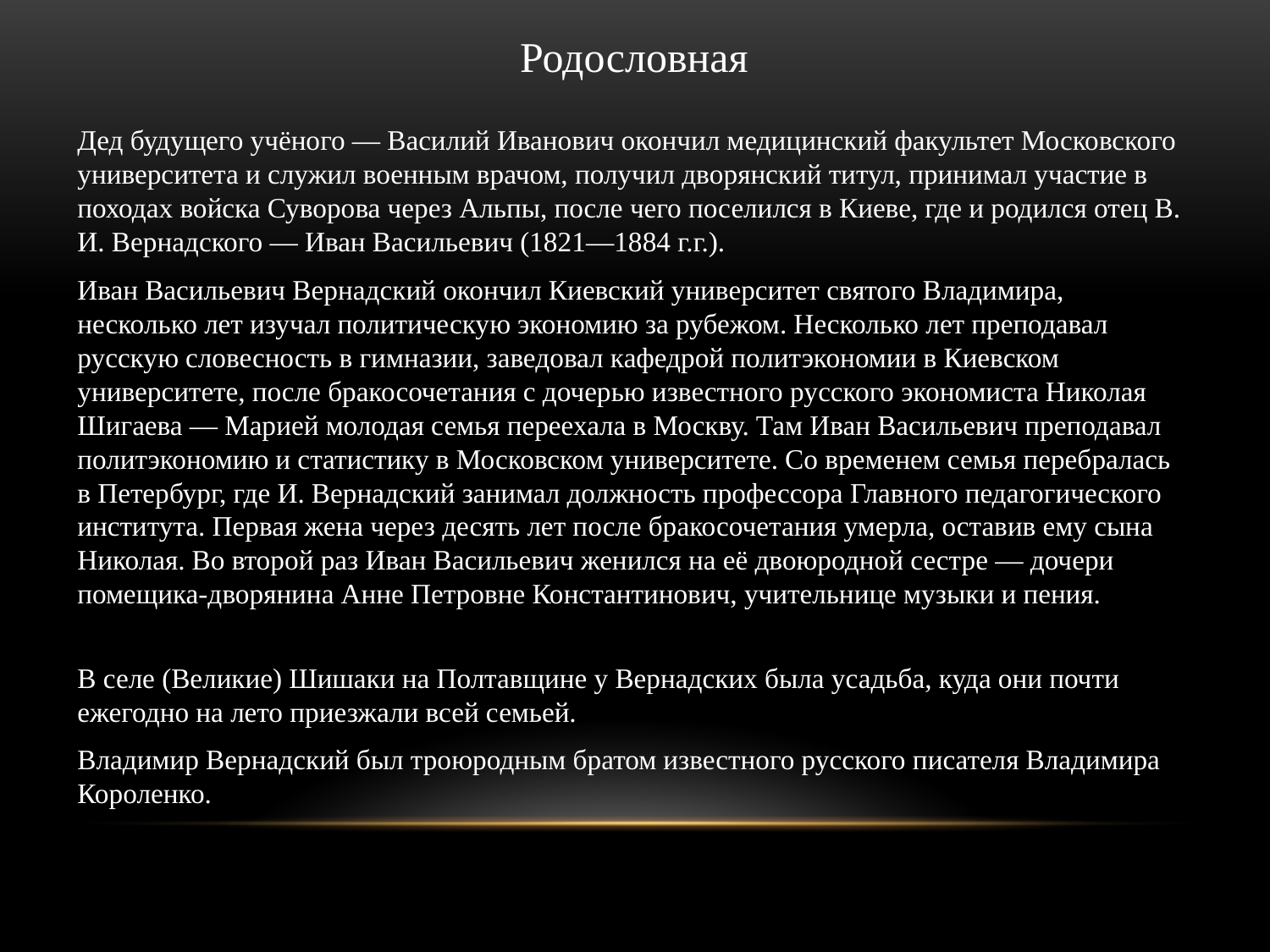

Родословная
Дед будущего учёного — Василий Иванович окончил медицинский факультет Московского университета и служил военным врачом, получил дворянский титул, принимал участие в походах войска Суворова через Альпы, после чего поселился в Киеве, где и родился отец В. И. Вернадского — Иван Васильевич (1821—1884 г.г.).
Иван Васильевич Вернадский окончил Киевский университет святого Владимира, несколько лет изучал политическую экономию за рубежом. Несколько лет преподавал русскую словесность в гимназии, заведовал кафедрой политэкономии в Киевском университете, после бракосочетания с дочерью известного русского экономиста Николая Шигаева — Марией молодая семья переехала в Москву. Там Иван Васильевич преподавал политэкономию и статистику в Московском университете. Со временем семья перебралась в Петербург, где И. Вернадский занимал должность профессора Главного педагогического института. Первая жена через десять лет после бракосочетания умерла, оставив ему сына Николая. Во второй раз Иван Васильевич женился на её двоюродной сестре — дочери помещика-дворянина Анне Петровне Константинович, учительнице музыки и пения.
В селе (Великие) Шишаки на Полтавщине у Вернадских была усадьба, куда они почти ежегодно на лето приезжали всей семьей.
Владимир Вернадский был троюродным братом известного русского писателя Владимира Короленко.